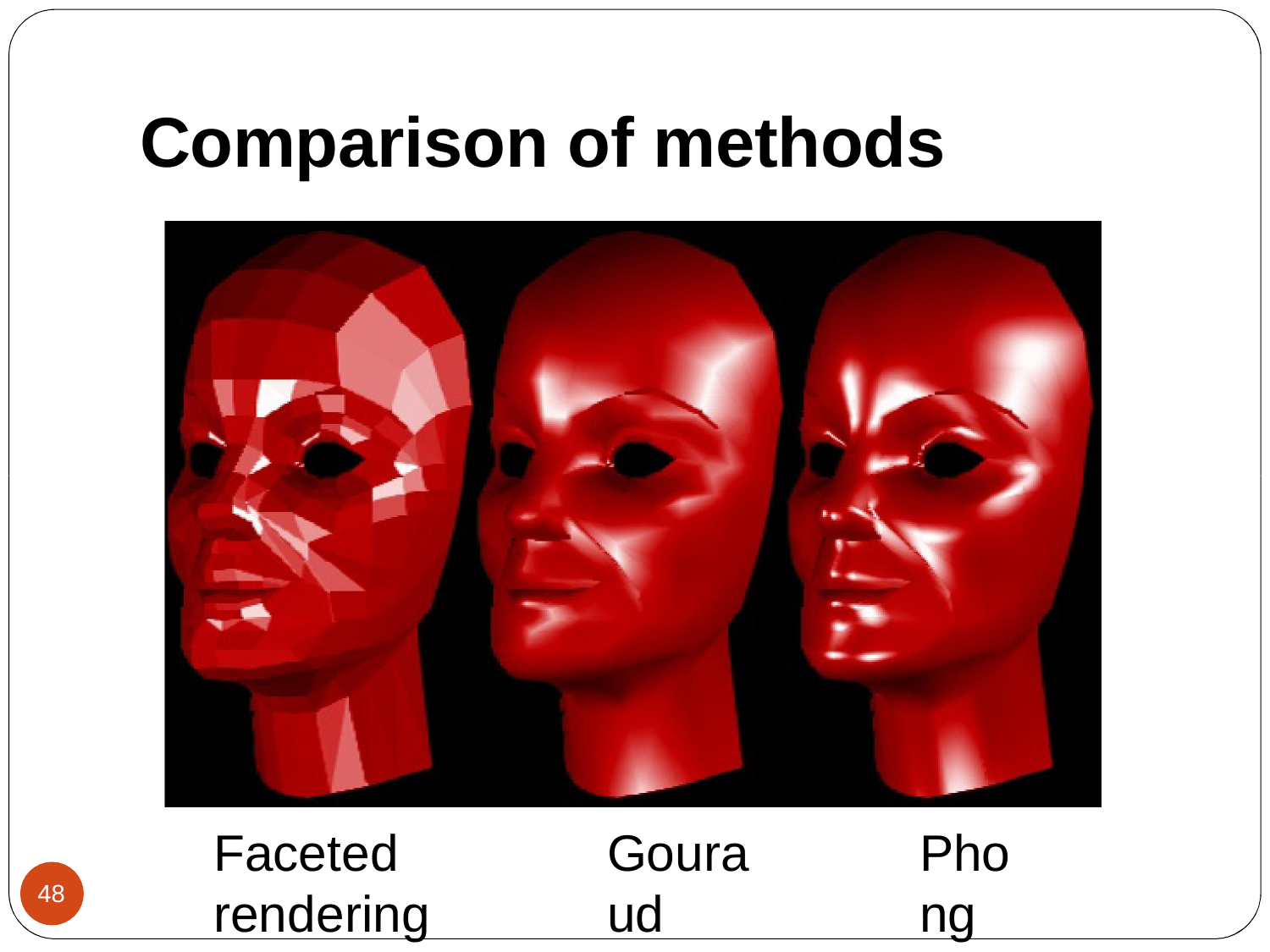

# Comparison of methods

Faceted rendering
Gouraud
Phong

48